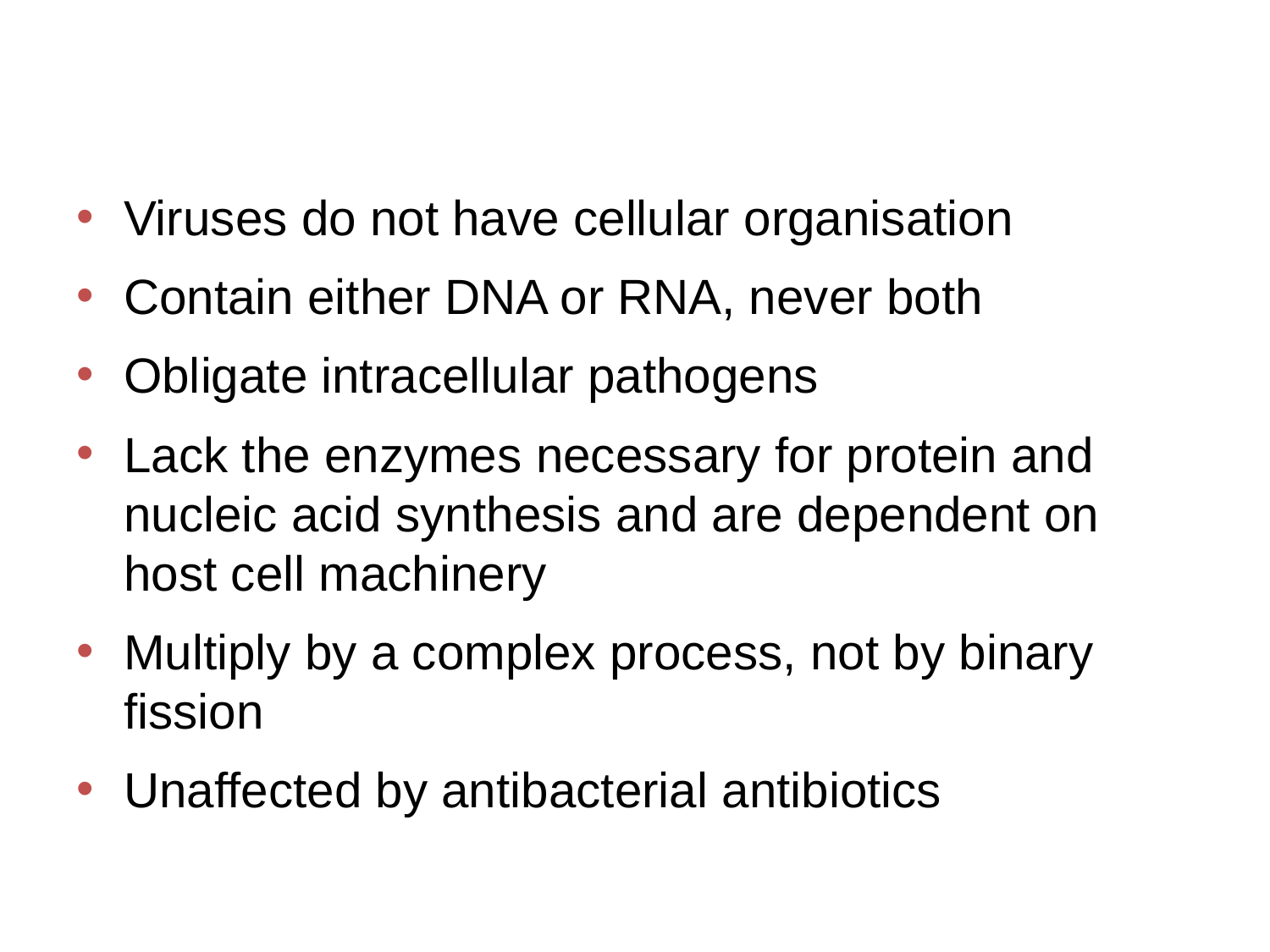

# DEFINING CHARACTERISTICS OF VIRUSES
Viruses do not have cellular organisation
Contain either DNA or RNA, never both
Obligate intracellular pathogens
Lack the enzymes necessary for protein and nucleic acid synthesis and are dependent on host cell machinery
Multiply by a complex process, not by binary fission
Unaffected by antibacterial antibiotics